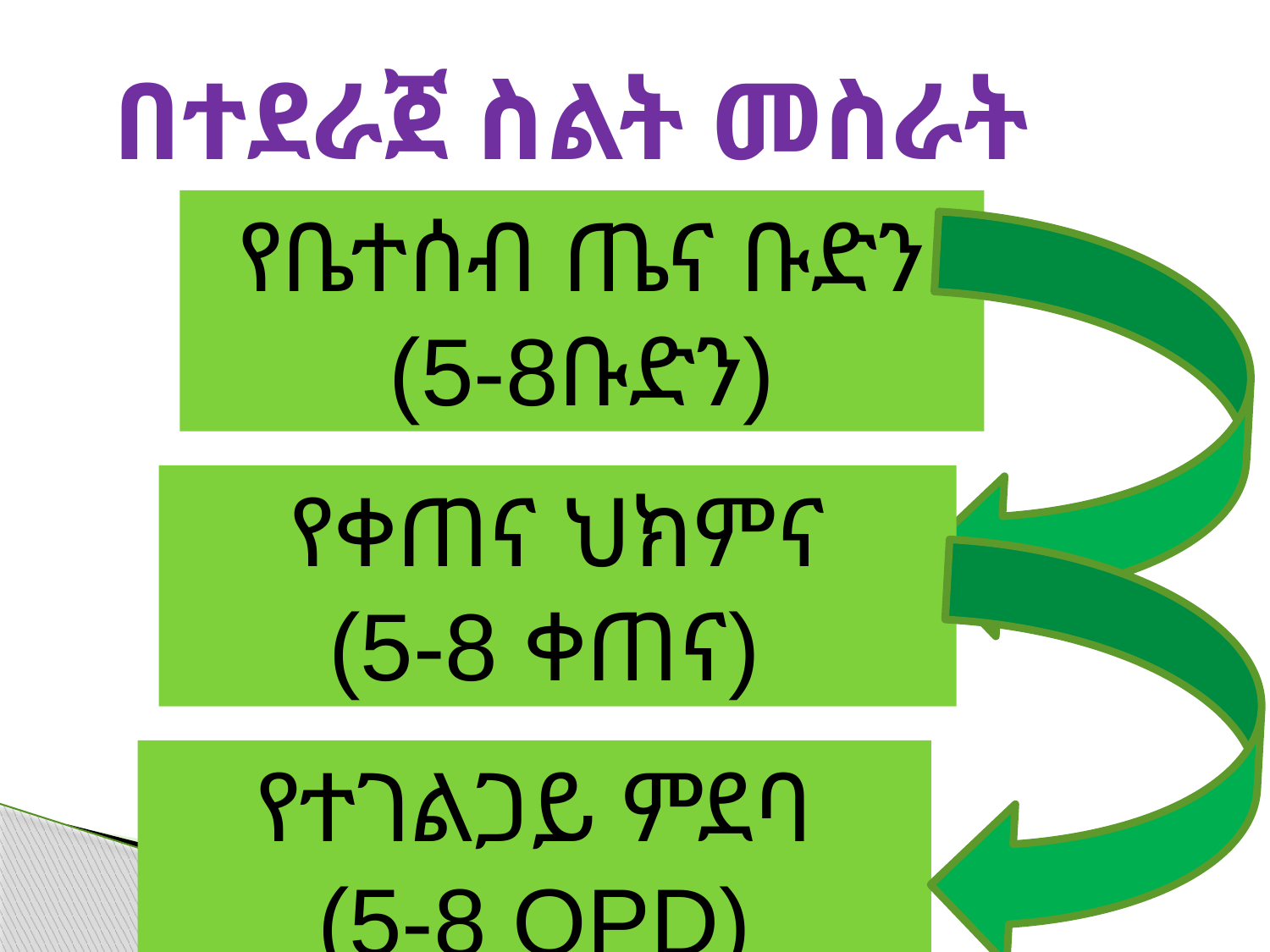

በተደራጀ ስልት መስራት
የቤተሰብ ጤና ቡድን
(5-8ቡድን)

የቀጠና ህክምና
(5-8 ቀጠና)

የተገልጋይ ምደባ
(5-8 OPD)
Temesgen Kassie